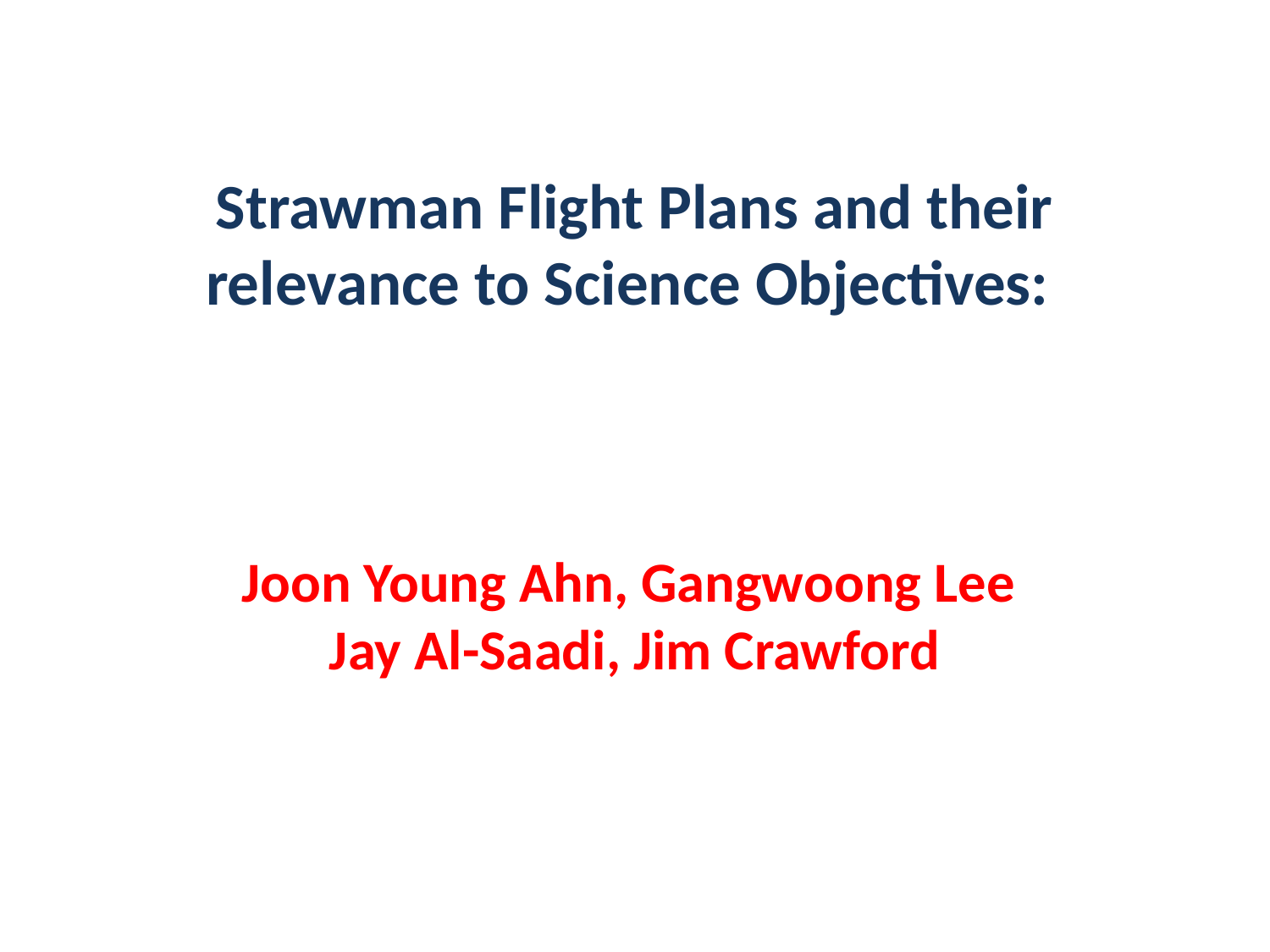

# Strawman Flight Plans and their relevance to Science Objectives:
Joon Young Ahn, Gangwoong Lee
Jay Al-Saadi, Jim Crawford